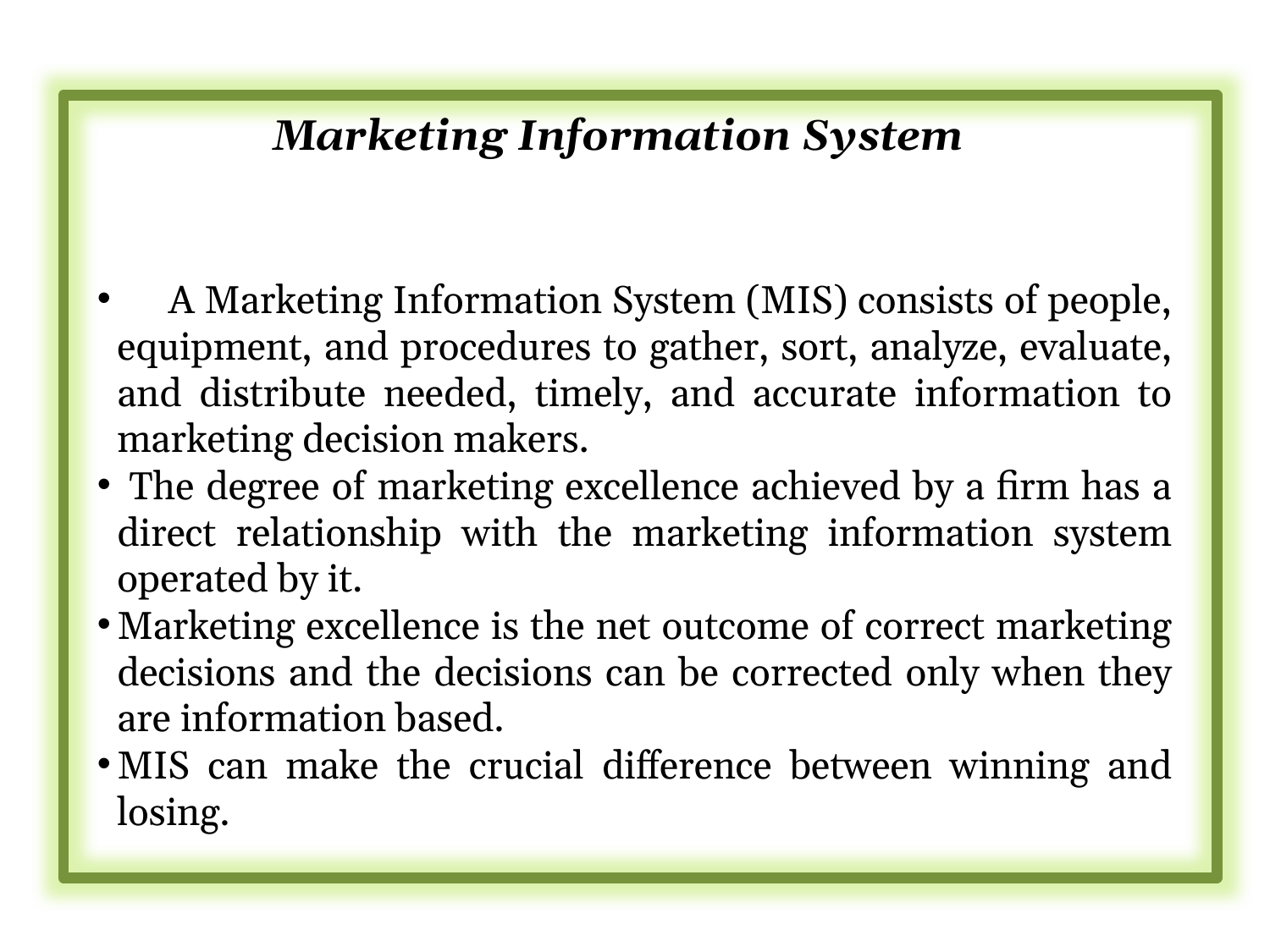

Marketing Information System
     A Marketing Information System (MIS) consists of people, equipment, and procedures to gather, sort, analyze, evaluate, and distribute needed, timely, and accurate information to marketing decision makers.
 The degree of marketing excellence achieved by a firm has a direct relationship with the marketing information system operated by it.
Marketing excellence is the net outcome of correct marketing decisions and the decisions can be corrected only when they are information based.
MIS can make the crucial difference between winning and losing.